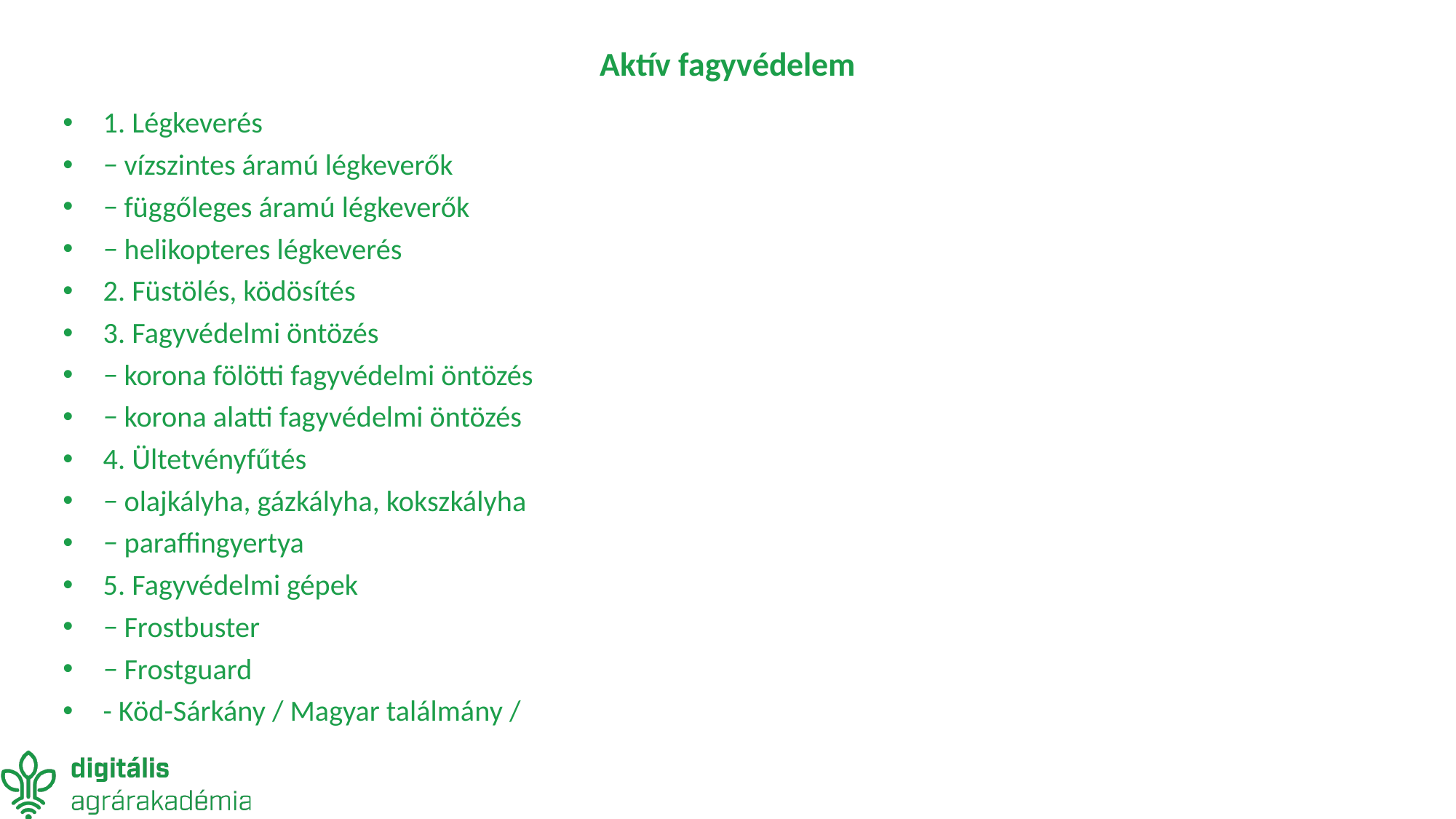

# Aktív fagyvédelem
1. Légkeverés
− vízszintes áramú légkeverők
− függőleges áramú légkeverők
− helikopteres légkeverés
2. Füstölés, ködösítés
3. Fagyvédelmi öntözés
− korona fölötti fagyvédelmi öntözés
− korona alatti fagyvédelmi öntözés
4. Ültetvényfűtés
− olajkályha, gázkályha, kokszkályha
− paraffingyertya
5. Fagyvédelmi gépek
− Frostbuster
− Frostguard
- Köd-Sárkány / Magyar találmány /